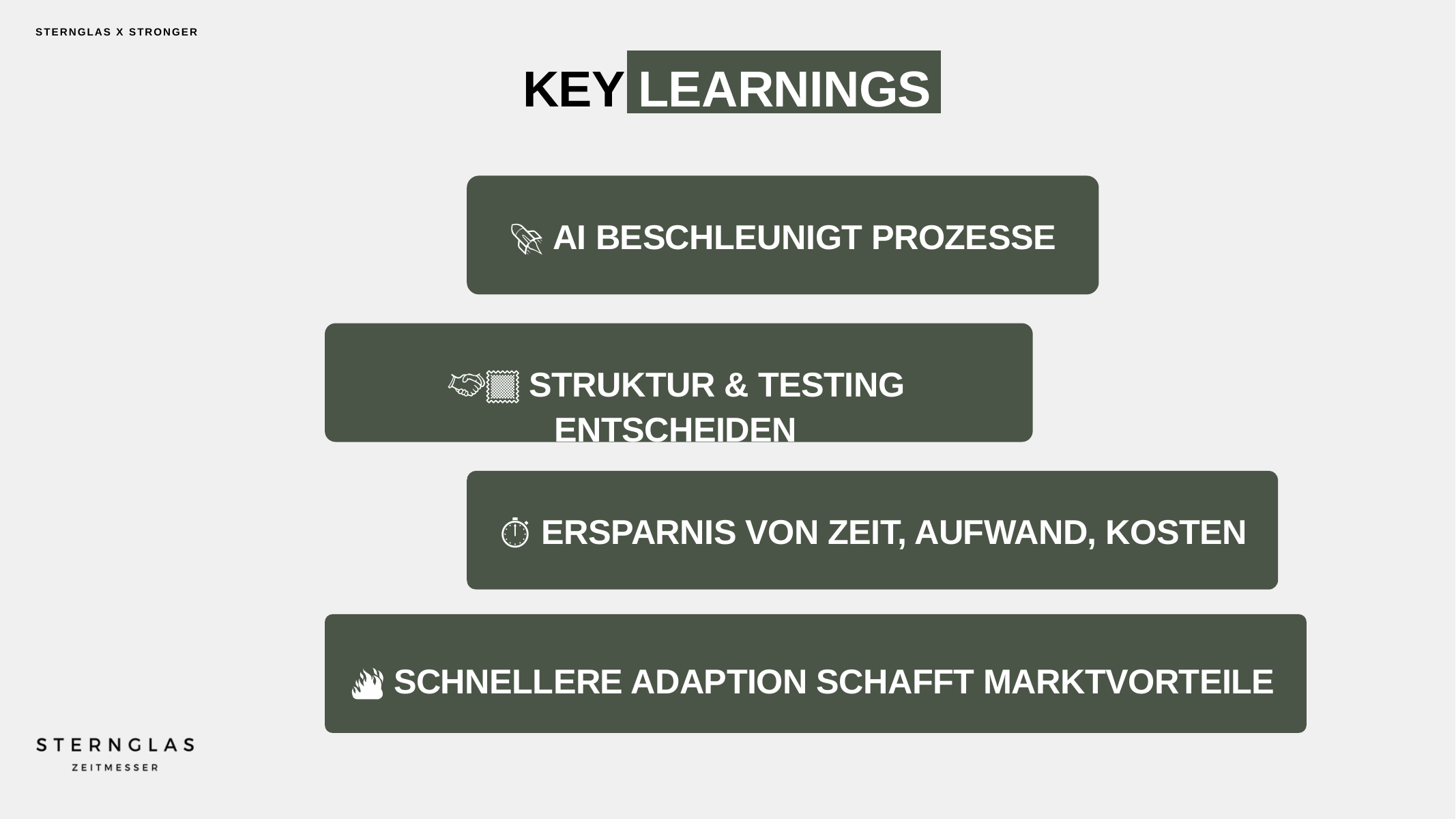

STERNGLAS X STRONGER

KEY LEARNINGS

🚀 AI BESCHLEUNIGT PROZESSE

🤝🏽 STRUKTUR & TESTING ENTSCHEIDEN

⏱️ ERSPARNIS VON ZEIT, AUFWAND, KOSTEN

🔥 SCHNELLERE ADAPTION SCHAFFT MARKTVORTEILE